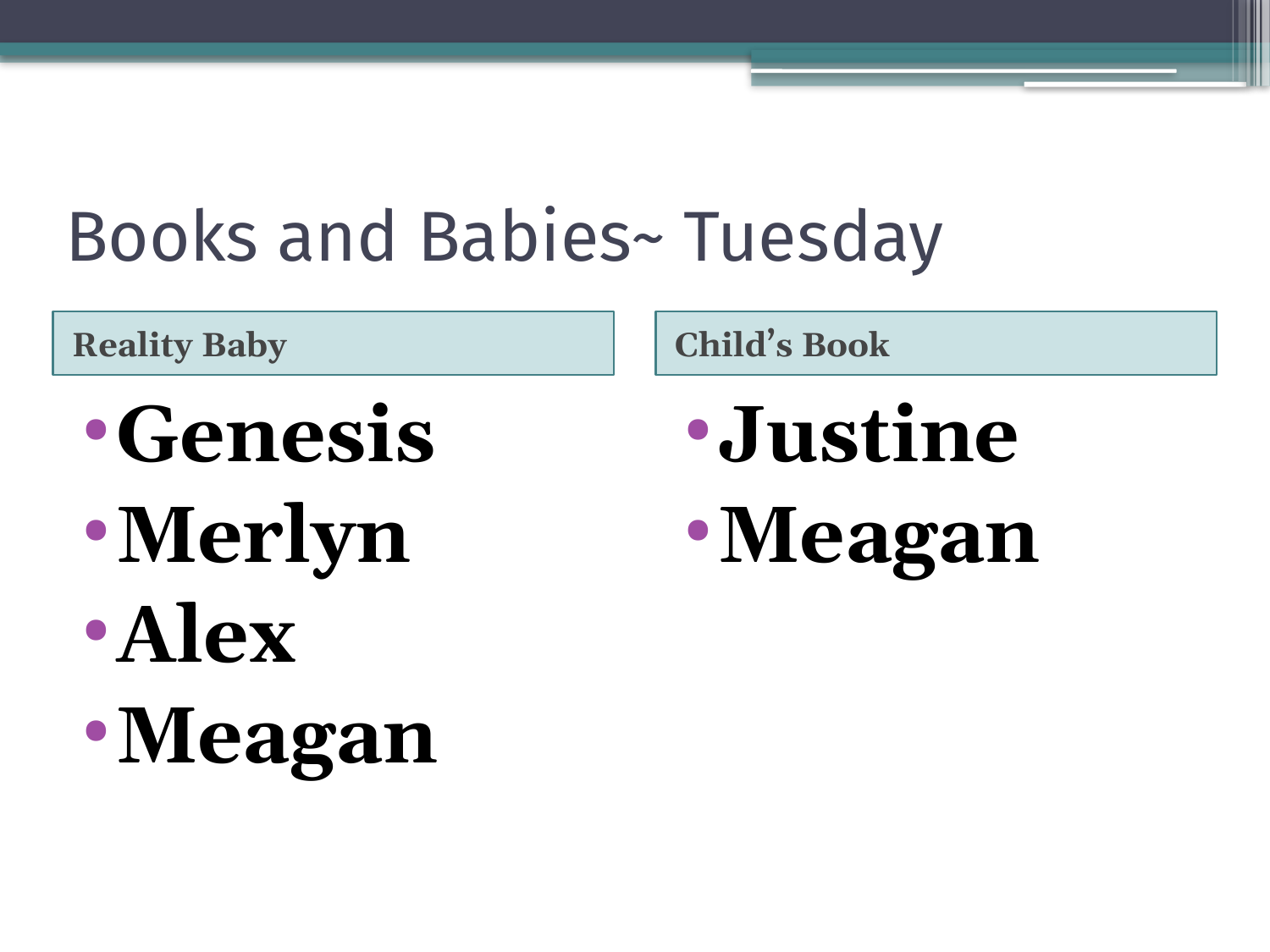

# Books and Babies~ Tuesday
Reality Baby
Child’s Book
Genesis
Merlyn
Alex
Meagan
Justine
Meagan